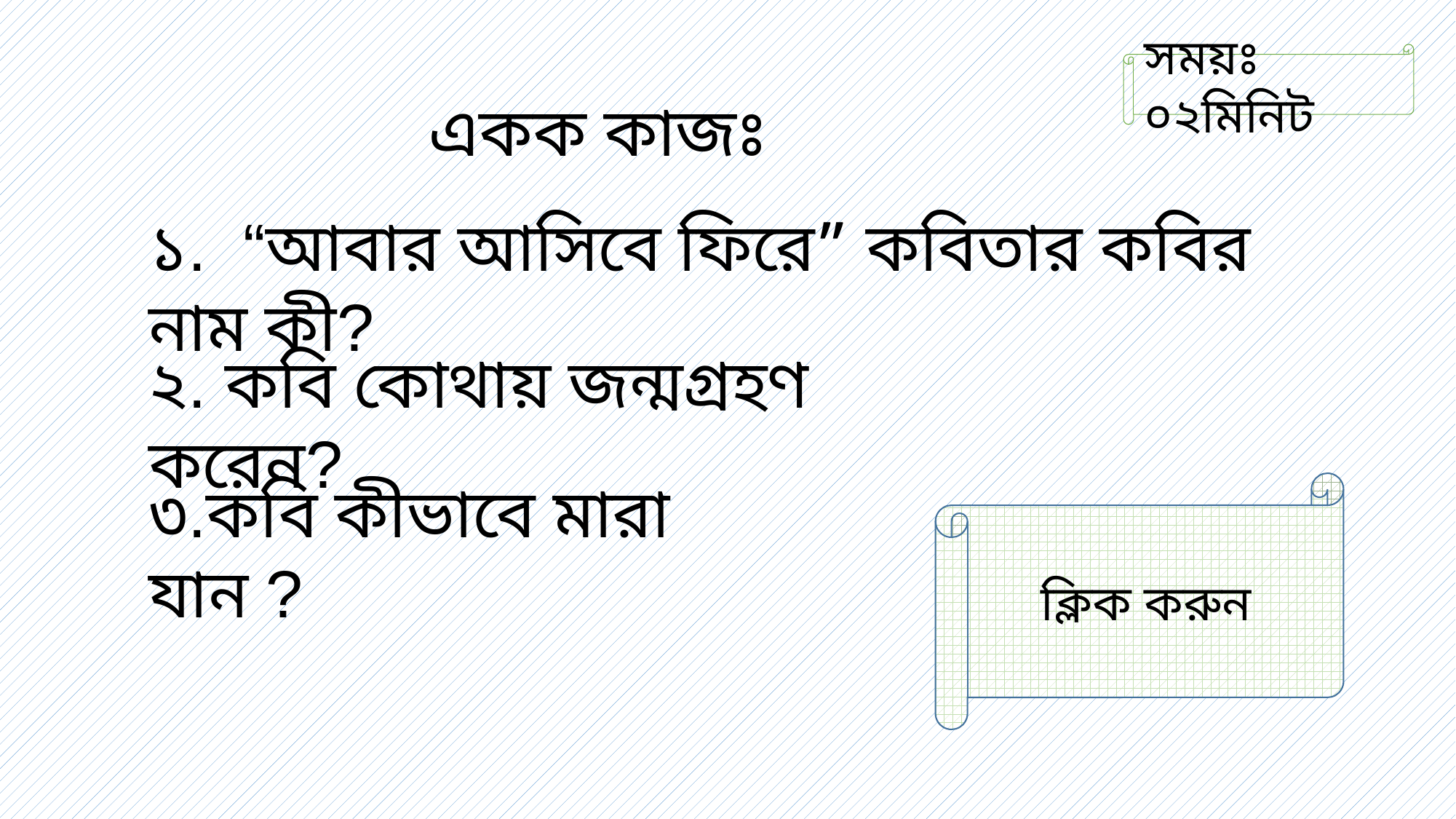

সময়ঃ ০২মিনিট
একক কাজঃ
১.  “আবার আসিবে ফিরে” কবিতার কবির নাম কী?
২. কবি কোথায় জন্মগ্রহণ করেন?
৩.কবি কীভাবে মারা যান ?
     ক্লিক করুন